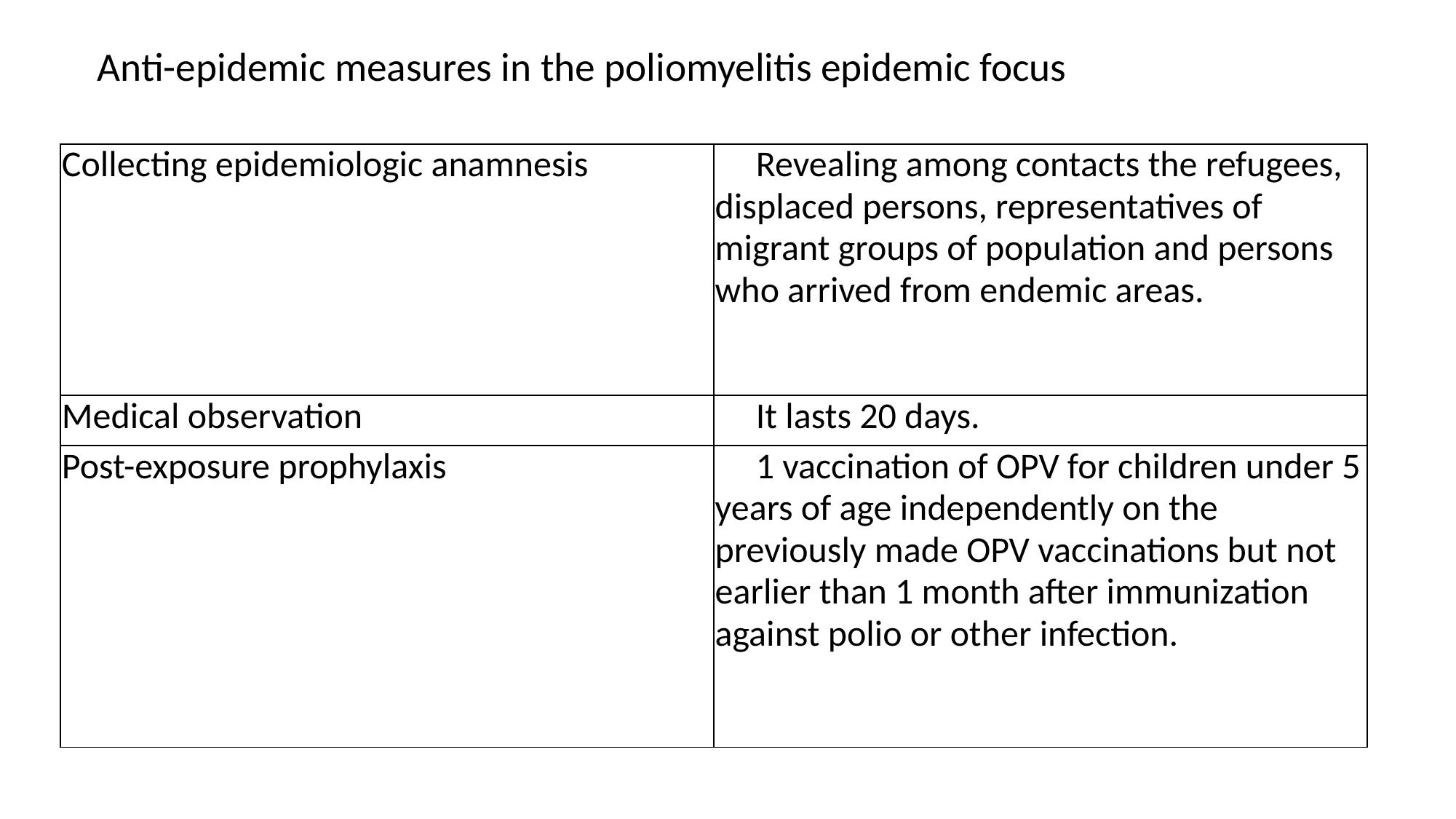

# Anti-epidemic measures in the poliomyelitis epidemic focus
| Collecting epidemiologic anamnesis | Revealing among contacts the refugees, displaced persons, representatives of migrant groups of population and persons who arrived from endemic areas. |
| --- | --- |
| Medical observation | It lasts 20 days. |
| Post-exposure prophylaxis | 1 vaccination of OPV for children under 5 years of age independently on the previously made OPV vaccinations but not earlier than 1 month after immunization against polio or other infection. |